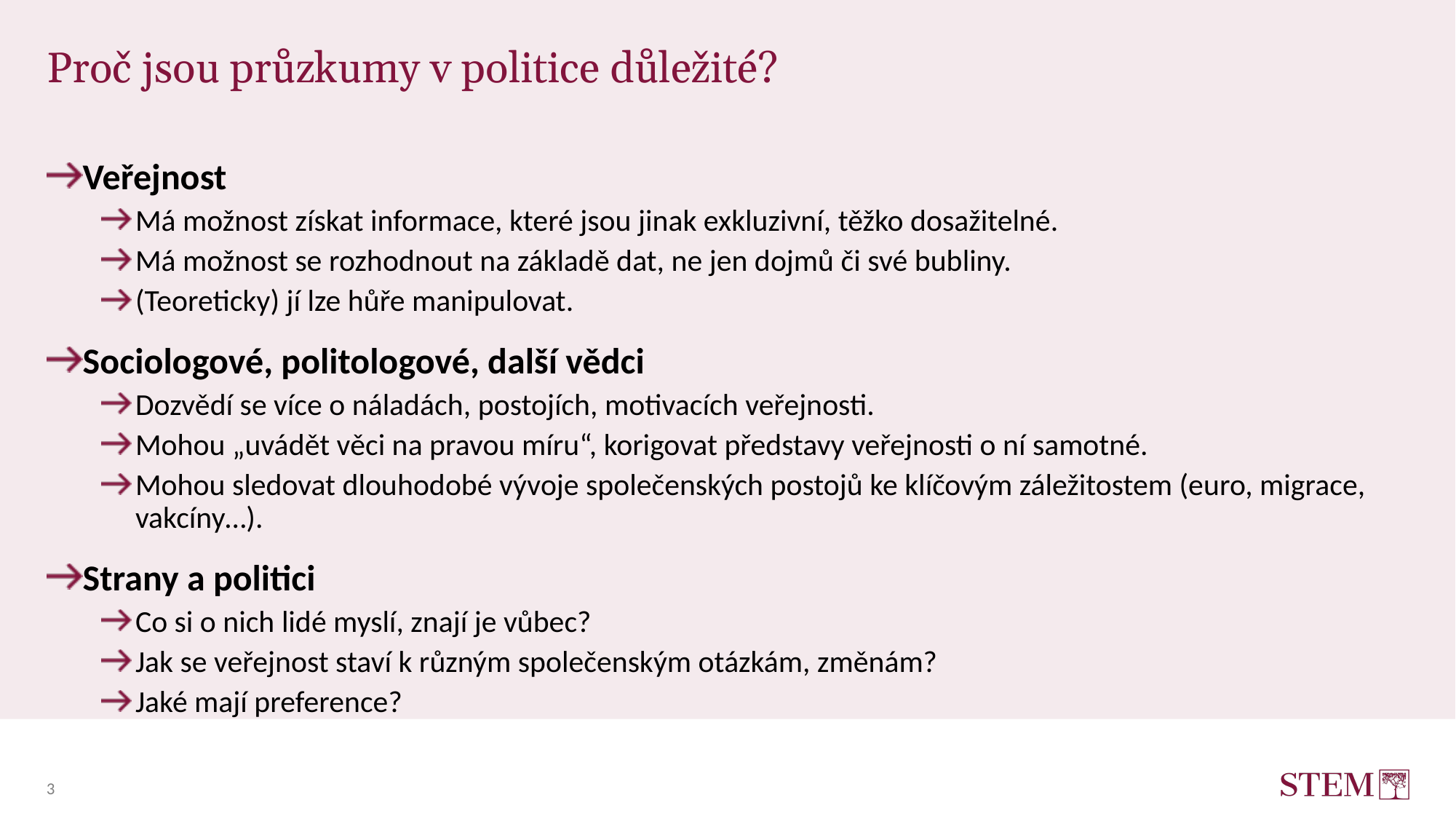

# Proč jsou průzkumy v politice důležité?
Veřejnost
Má možnost získat informace, které jsou jinak exkluzivní, těžko dosažitelné.
Má možnost se rozhodnout na základě dat, ne jen dojmů či své bubliny.
(Teoreticky) jí lze hůře manipulovat.
Sociologové, politologové, další vědci
Dozvědí se více o náladách, postojích, motivacích veřejnosti.
Mohou „uvádět věci na pravou míru“, korigovat představy veřejnosti o ní samotné.
Mohou sledovat dlouhodobé vývoje společenských postojů ke klíčovým záležitostem (euro, migrace, vakcíny…).
Strany a politici
Co si o nich lidé myslí, znají je vůbec?
Jak se veřejnost staví k různým společenským otázkám, změnám?
Jaké mají preference?